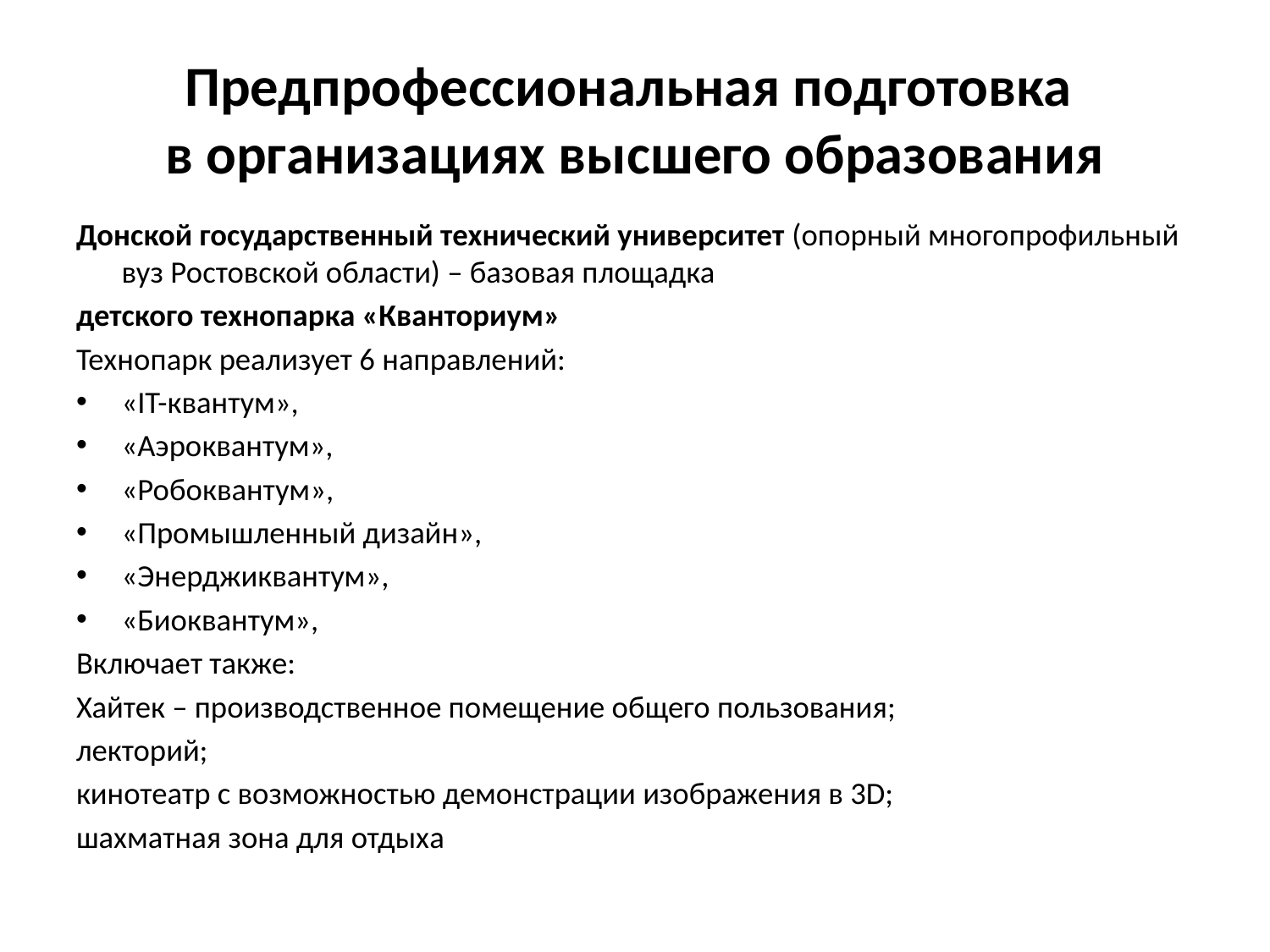

# Предпрофессиональная подготовка в организациях высшего образования
Донской государственный технический университет (опорный многопрофильный вуз Ростовской области) – базовая площадка
детского технопарка «Кванториум»
Технопарк реализует 6 направлений:
«IT-квантум»,
«Аэроквантум»,
«Робоквантум»,
«Промышленный дизайн»,
«Энерджиквантум»,
«Биоквантум»,
Включает также:
Хайтек – производственное помещение общего пользования;
лекторий;
кинотеатр с возможностью демонстрации изображения в 3D;
шахматная зона для отдыха